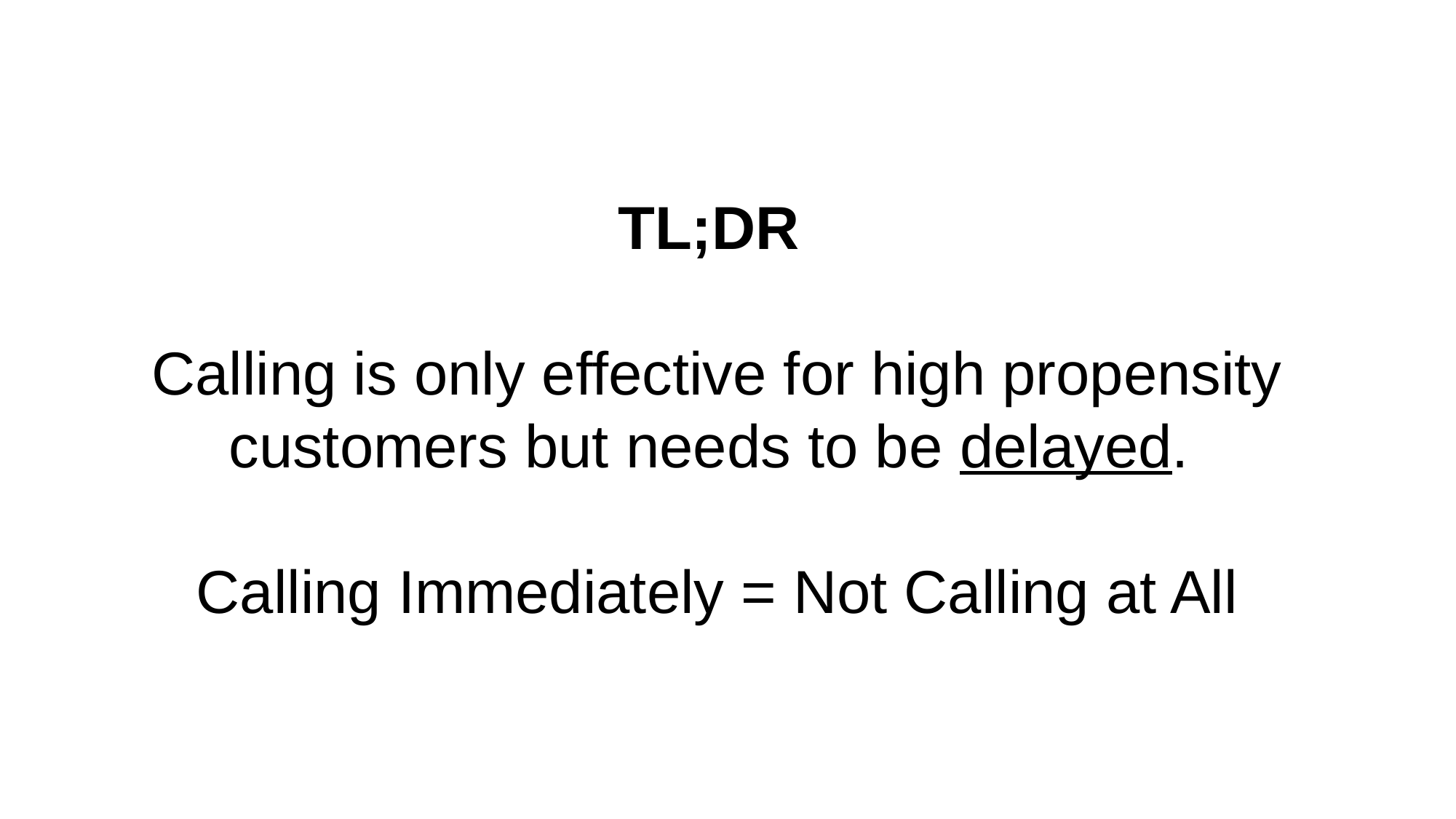

TL;DR

Calling is only effective for high propensity customers but needs to be delayed.

Calling Immediately = Not Calling at All
#